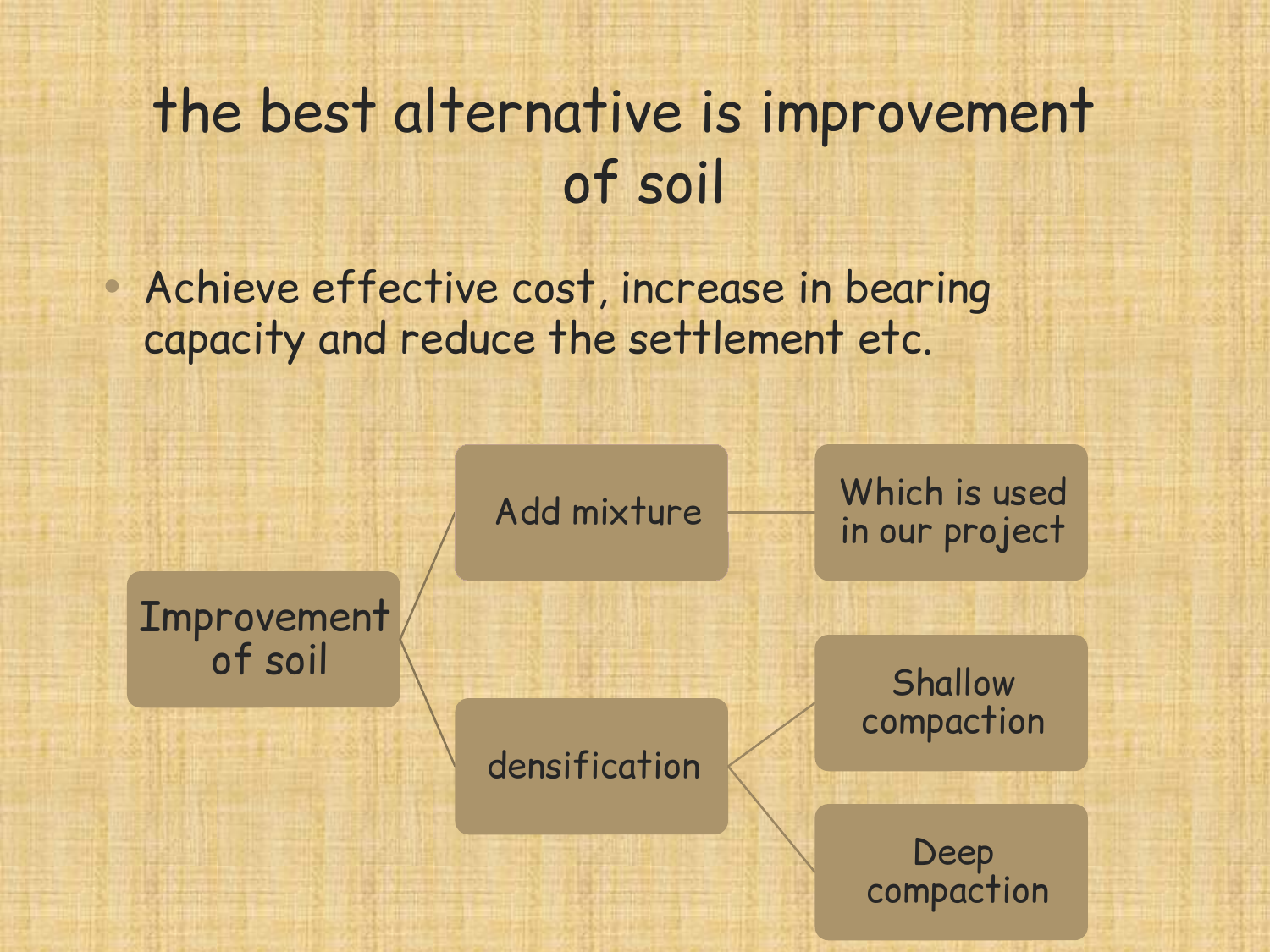

# the best alternative is improvement of soil
Achieve effective cost, increase in bearing capacity and reduce the settlement etc.
Improvement of soil

densification

Shallow compaction

Deep compaction

Add mixture

Which is used in our project